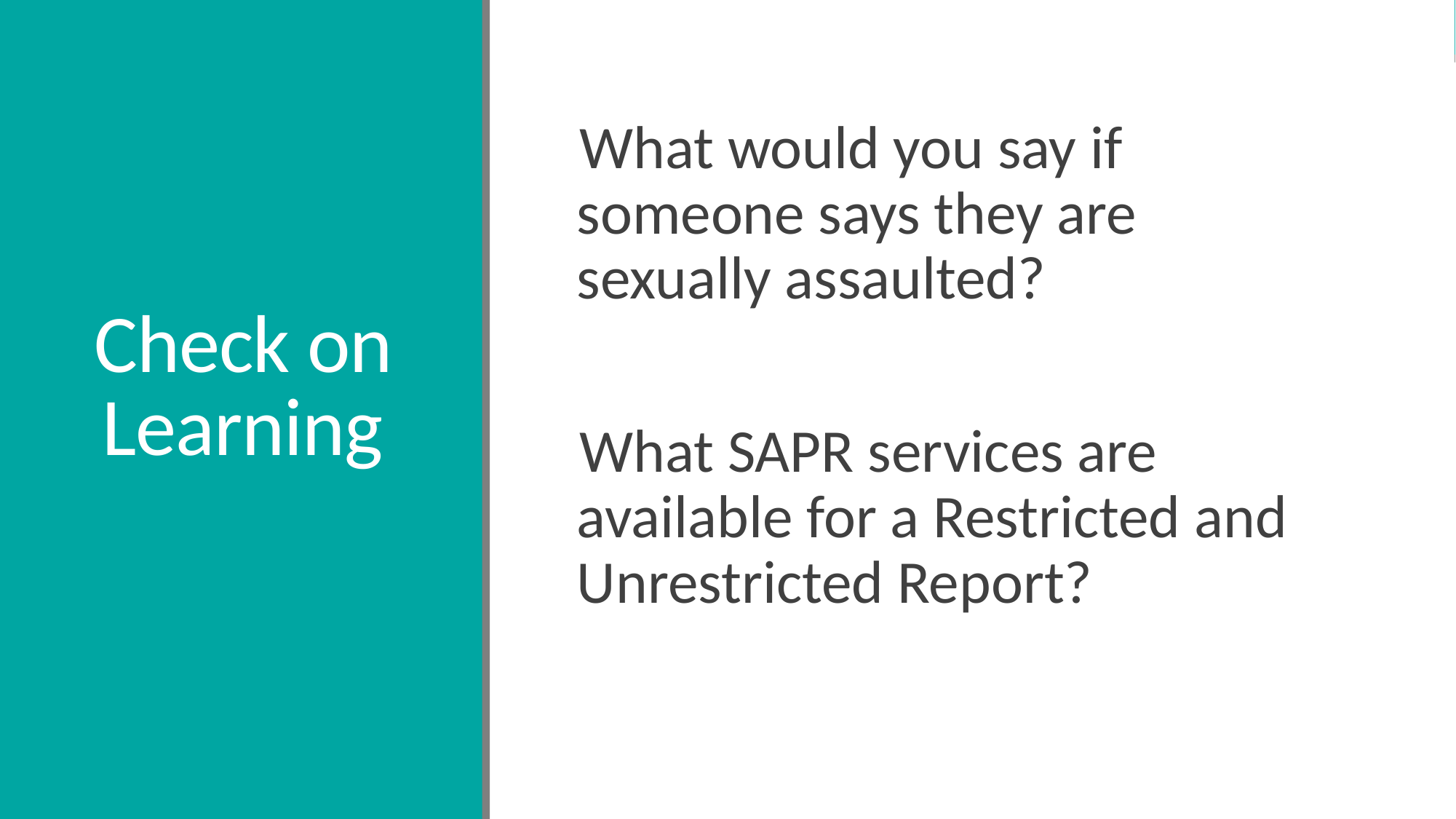

# Check on Learning
What would you say if someone says they are sexually assaulted?

What SAPR services are available for a Restricted and Unrestricted Report?